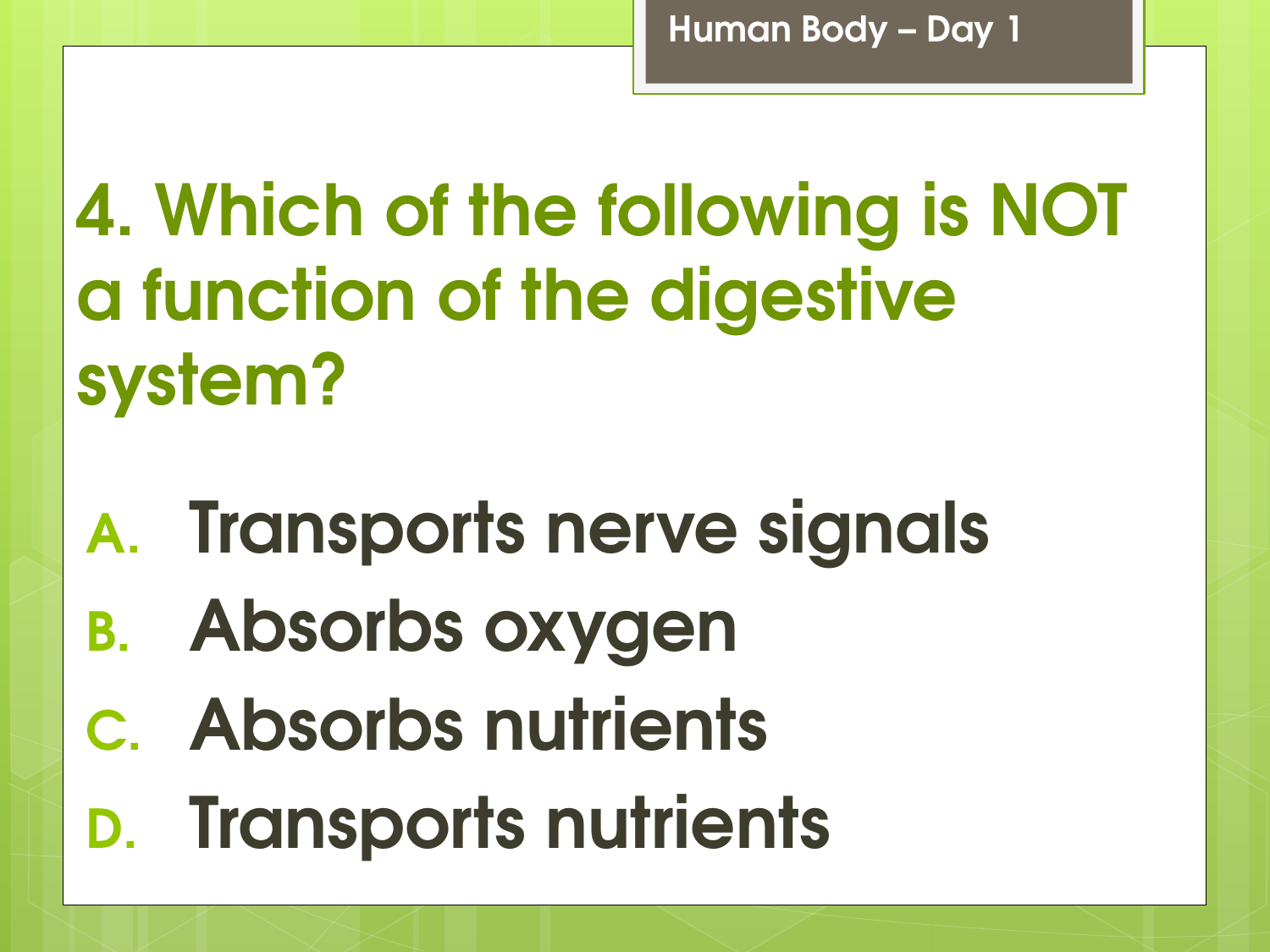

Human Body – Day 1
# 4. Which of the following is NOT a function of the digestive system?
Transports nerve signals
Absorbs oxygen
Absorbs nutrients
Transports nutrients